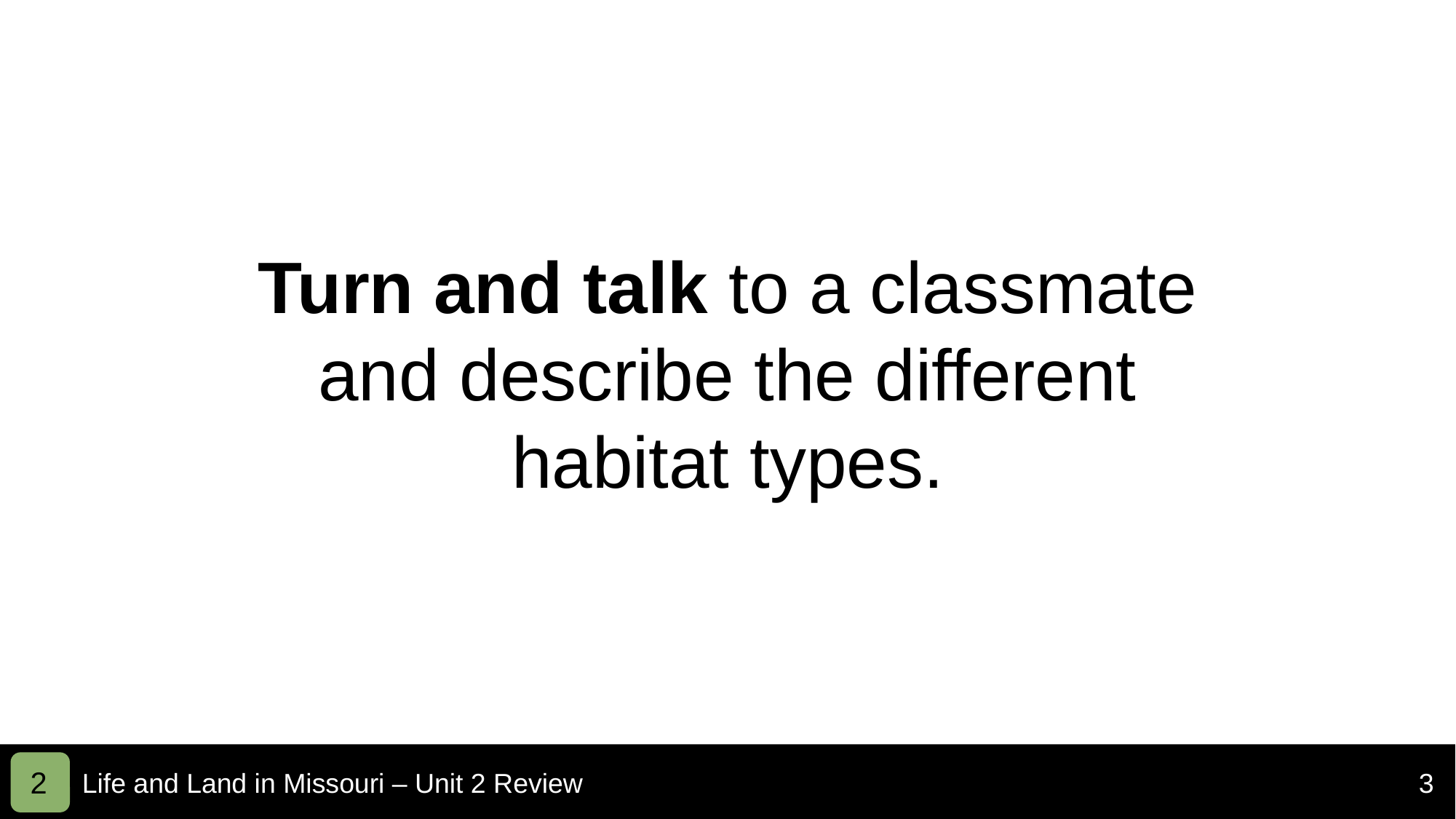

Turn and talk to a classmate and describe the different habitat types.

2
Life and Land in Missouri – Unit 2 Review
3